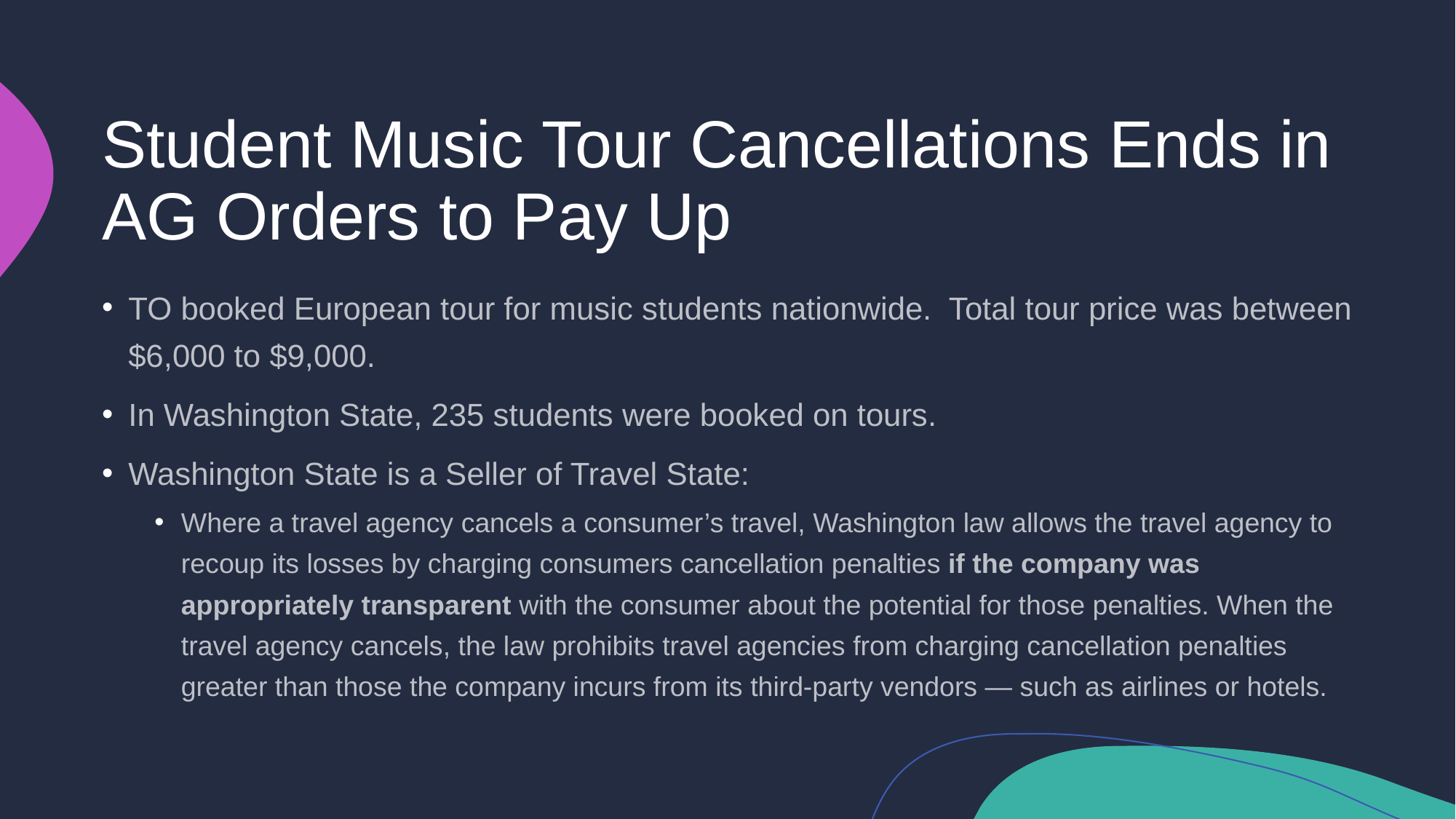

# Student Music Tour Cancellations Ends in AG Orders to Pay Up
TO booked European tour for music students nationwide.  Total tour price was between $6,000 to $9,000.
In Washington State, 235 students were booked on tours.
Washington State is a Seller of Travel State:
Where a travel agency cancels a consumer’s travel, Washington law allows the travel agency to recoup its losses by charging consumers cancellation penalties if the company was appropriately transparent with the consumer about the potential for those penalties. When the travel agency cancels, the law prohibits travel agencies from charging cancellation penalties greater than those the company incurs from its third-party vendors — such as airlines or hotels.